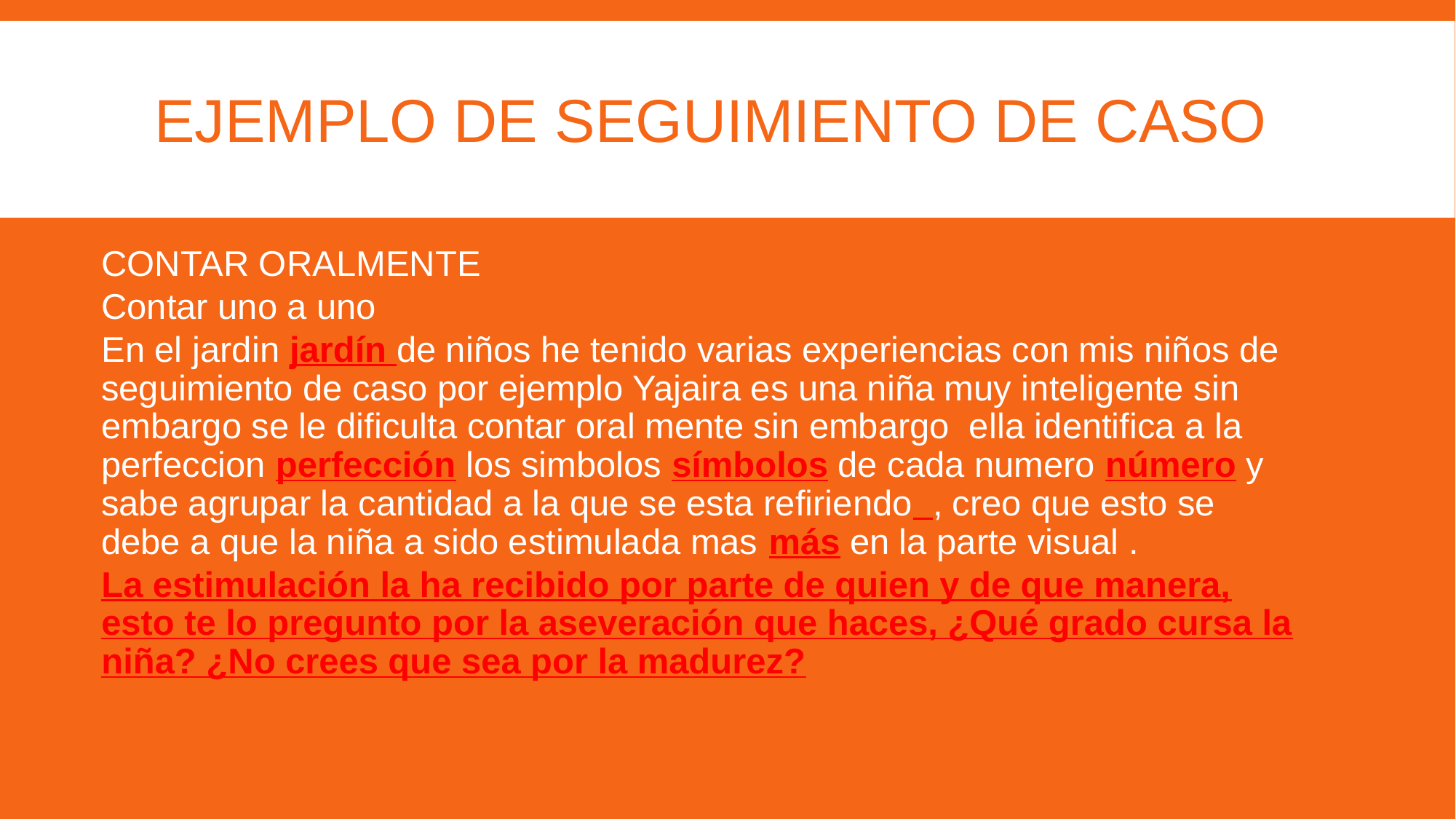

# Ejemplo de seguimiento de caso
CONTAR ORALMENTE
Contar uno a uno
En el jardin jardín de niños he tenido varias experiencias con mis niños de seguimiento de caso por ejemplo Yajaira es una niña muy inteligente sin embargo se le dificulta contar oral mente sin embargo  ella identifica a la perfeccion perfección los simbolos símbolos de cada numero número y sabe agrupar la cantidad a la que se esta refiriendo  , creo que esto se debe a que la niña a sido estimulada mas más en la parte visual .
La estimulación la ha recibido por parte de quien y de que manera, esto te lo pregunto por la aseveración que haces, ¿Qué grado cursa la niña? ¿No crees que sea por la madurez?